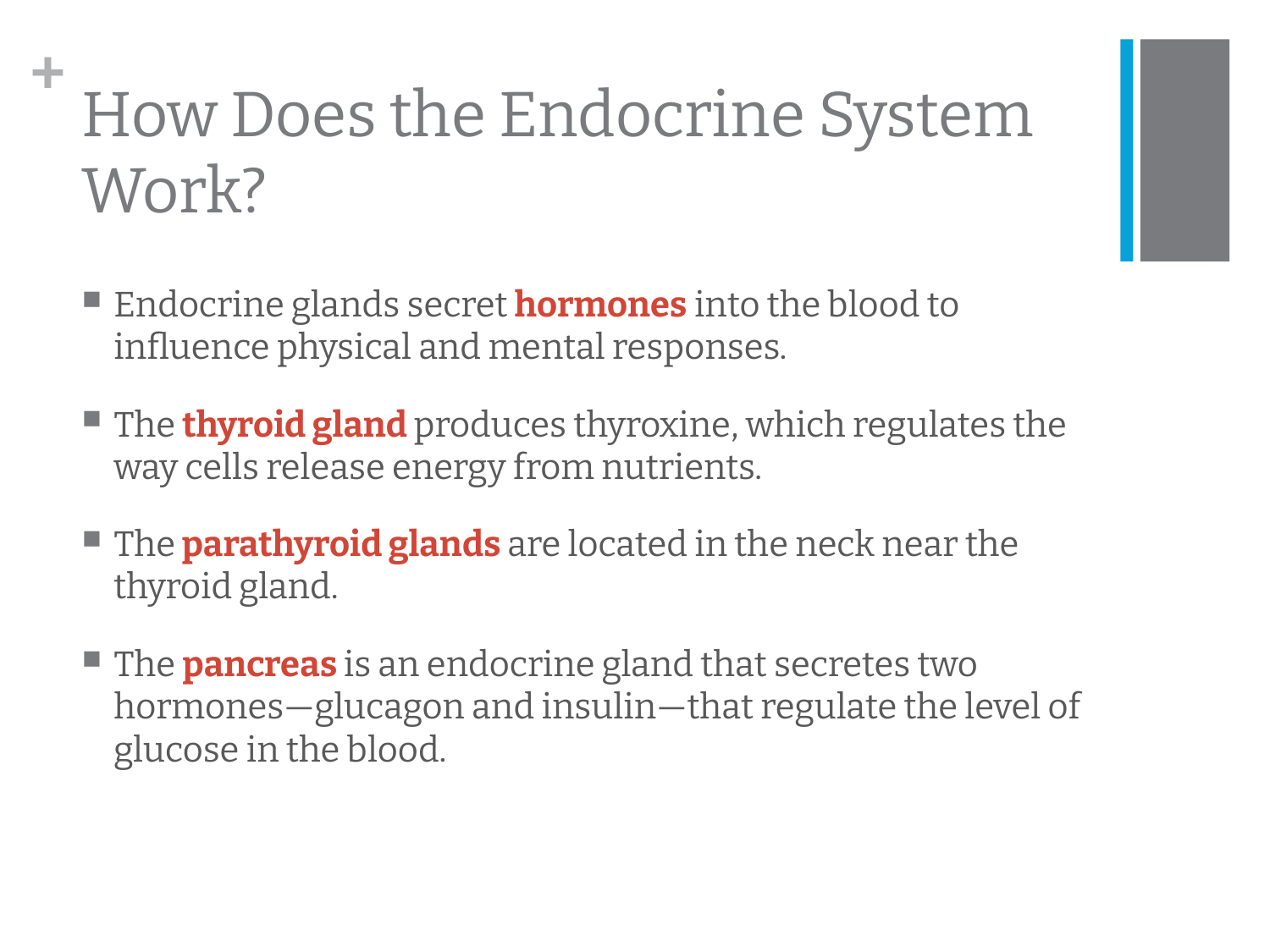

# How Does the Endocrine System Work?
Endocrine glands secret hormones into the blood to influence physical and mental responses.
The thyroid gland produces thyroxine, which regulates the way cells release energy from nutrients.
The parathyroid glands are located in the neck near the thyroid gland.
The pancreas is an endocrine gland that secretes two hormones—glucagon and insulin—that regulate the level of glucose in the blood.